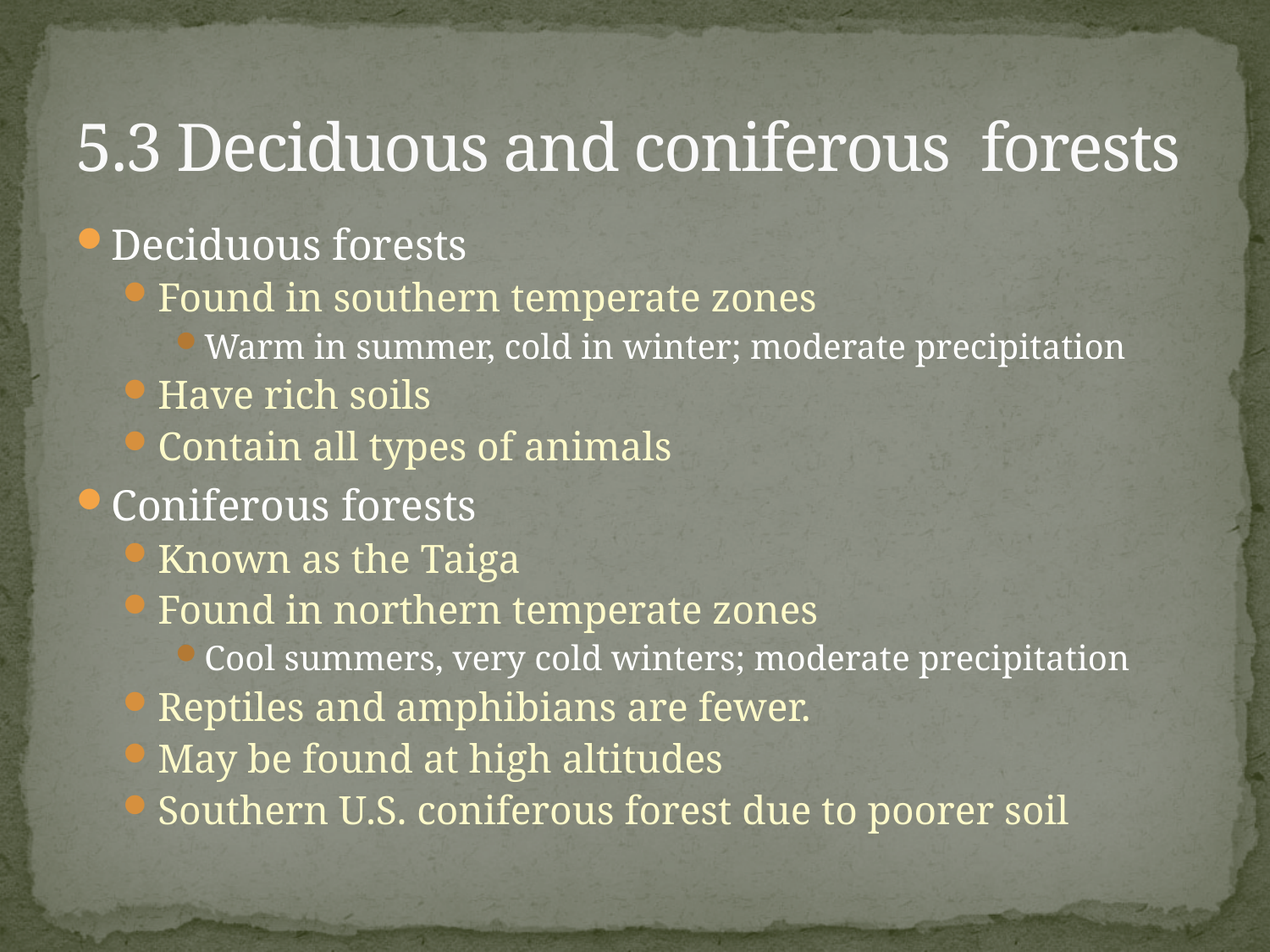

# 5.3 Deciduous and coniferous  forests
Deciduous forests
Found in southern temperate zones
Warm in summer, cold in winter; moderate precipitation
Have rich soils
Contain all types of animals
Coniferous forests
Known as the Taiga
Found in northern temperate zones
Cool summers, very cold winters; moderate precipitation
Reptiles and amphibians are fewer.
May be found at high altitudes
Southern U.S. coniferous forest due to poorer soil